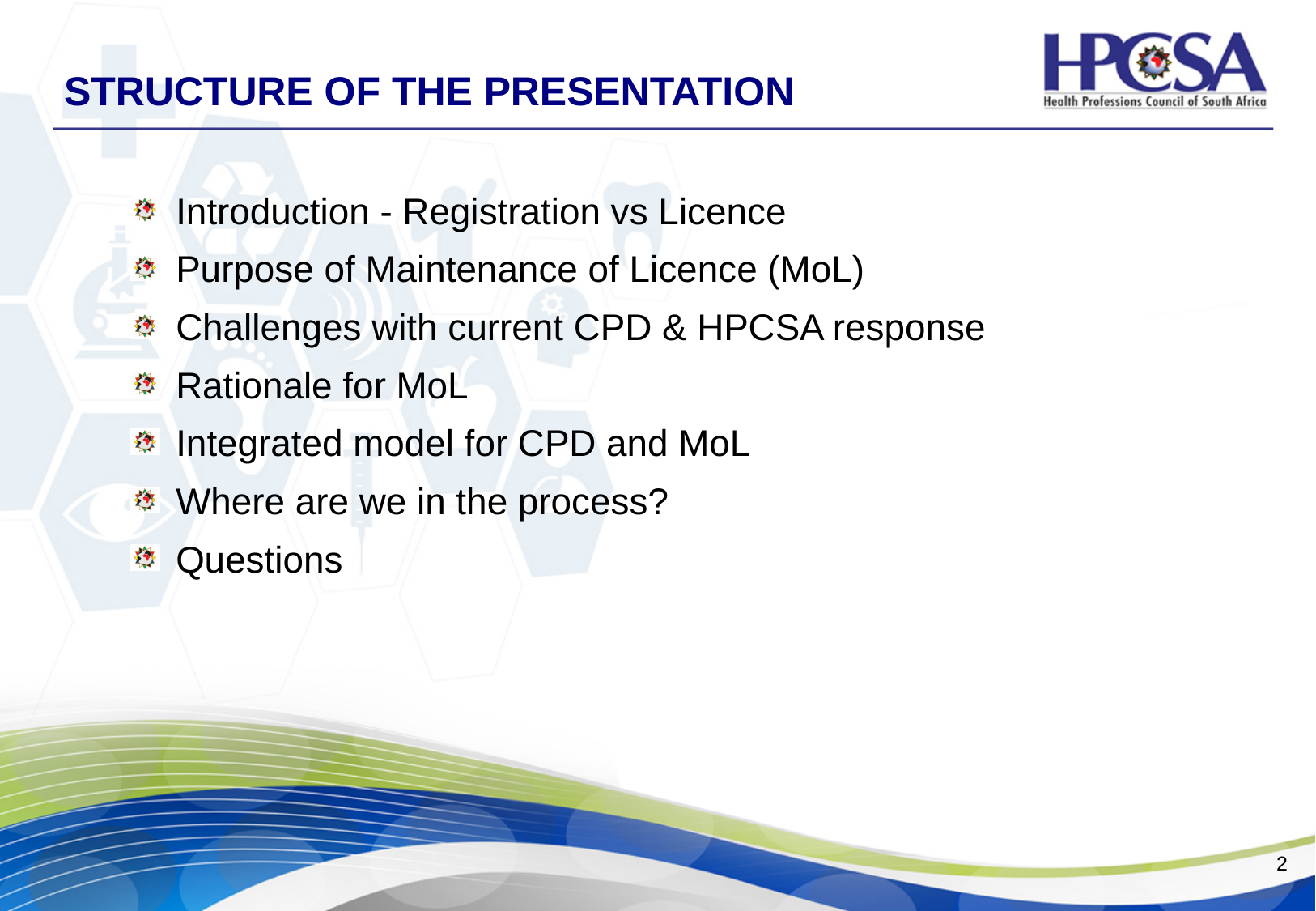

# Structure of the presentation
Introduction - Registration vs Licence
Purpose of Maintenance of Licence (MoL)
Challenges with current CPD & HPCSA response
Rationale for MoL
Integrated model for CPD and MoL
Where are we in the process?
Questions

2